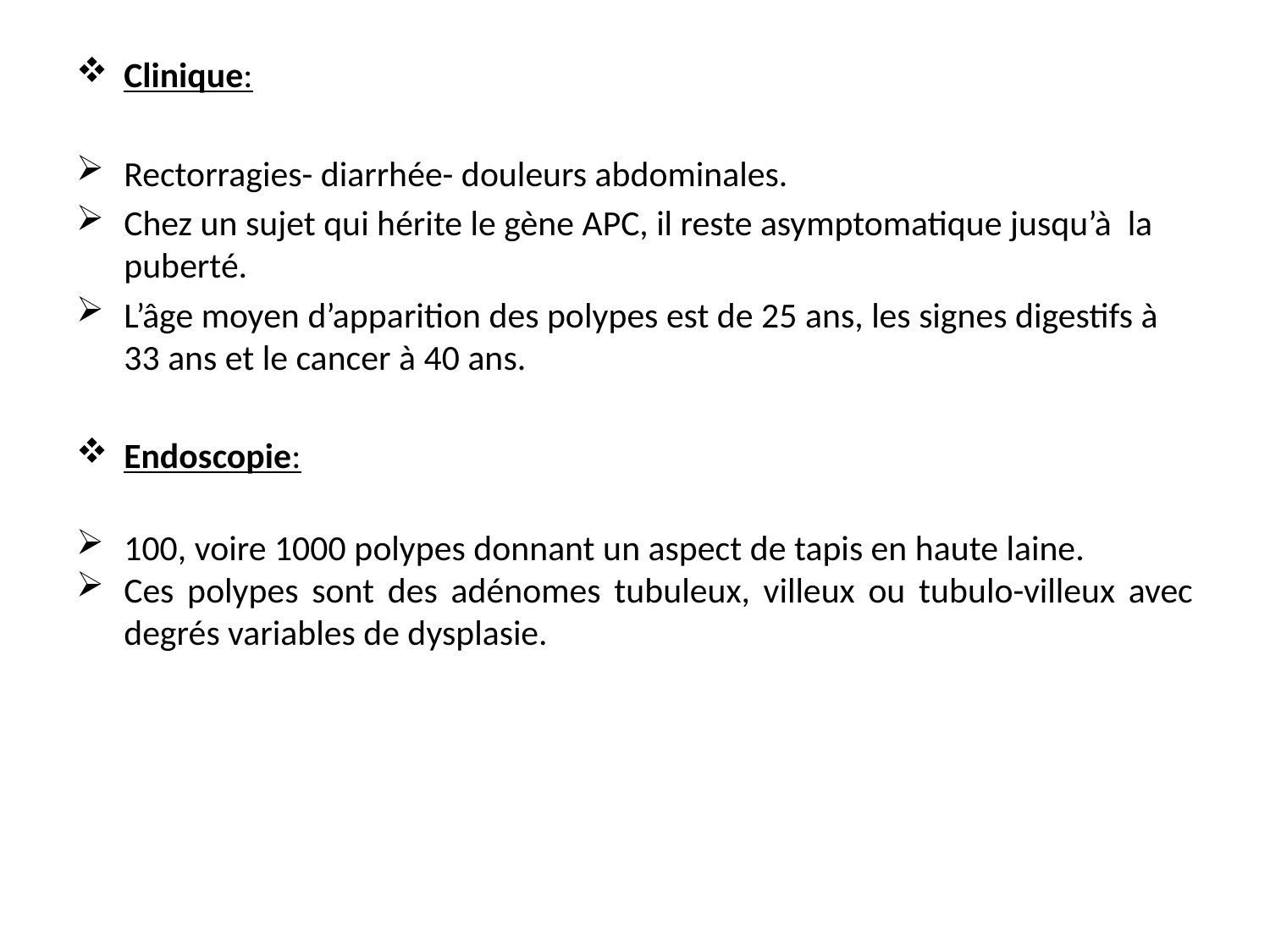

Clinique:

Rectorragies- diarrhée- douleurs abdominales.
Chez un sujet qui hérite le gène APC, il reste asymptomatique jusqu’à  la puberté.
L’âge moyen d’apparition des polypes est de 25 ans, les signes digestifs à 33 ans et le cancer à 40 ans.

Endoscopie:

100, voire 1000 polypes donnant un aspect de tapis en haute laine.
Ces polypes sont des adénomes tubuleux, villeux ou tubulo-villeux avec degrés variables de dysplasie.